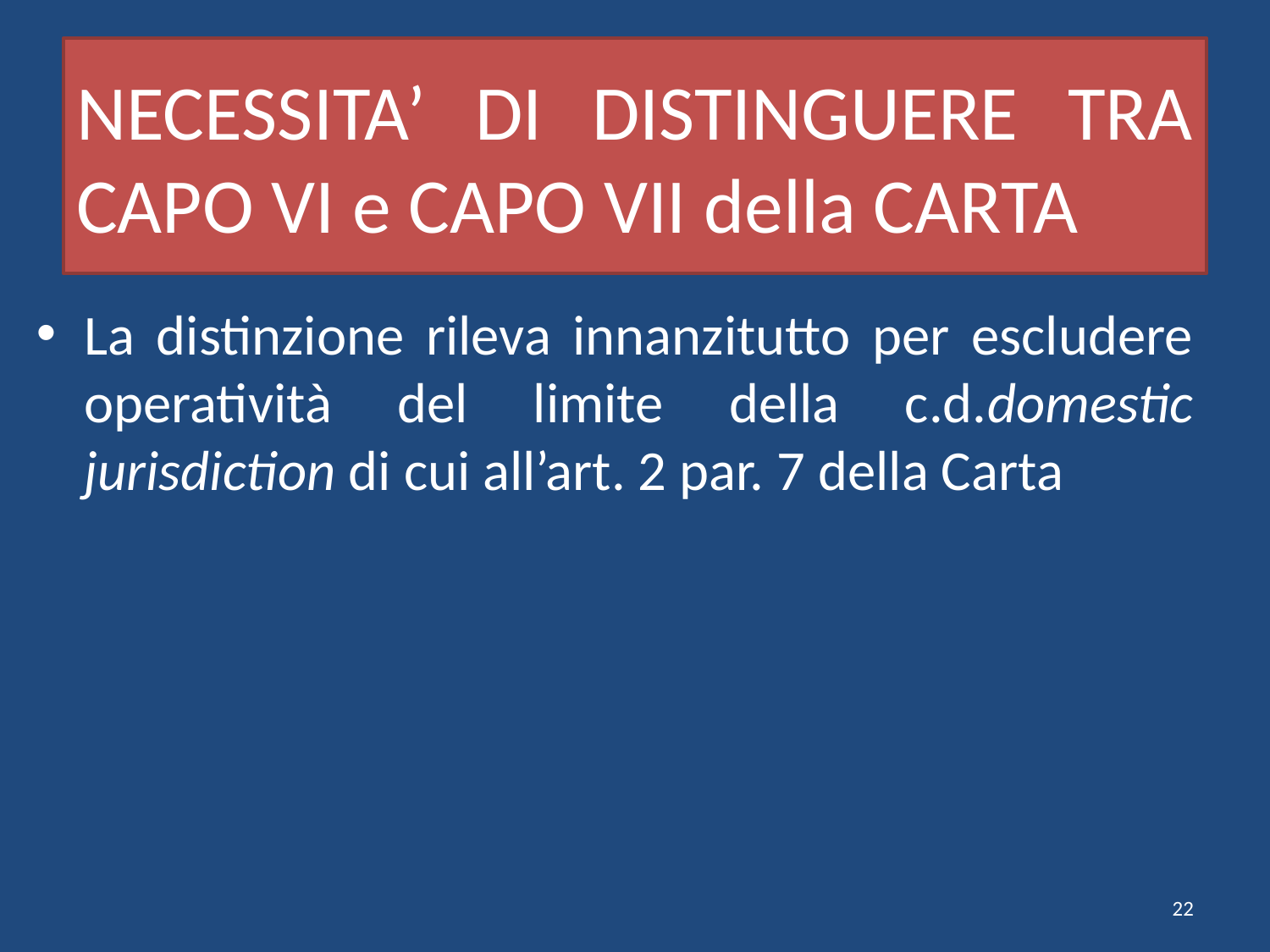

# NECESSITA’ DI DISTINGUERE TRA CAPO VI e CAPO VII della CARTA
La distinzione rileva innanzitutto per escludere operatività del limite della c.d.domestic jurisdiction di cui all’art. 2 par. 7 della Carta
22